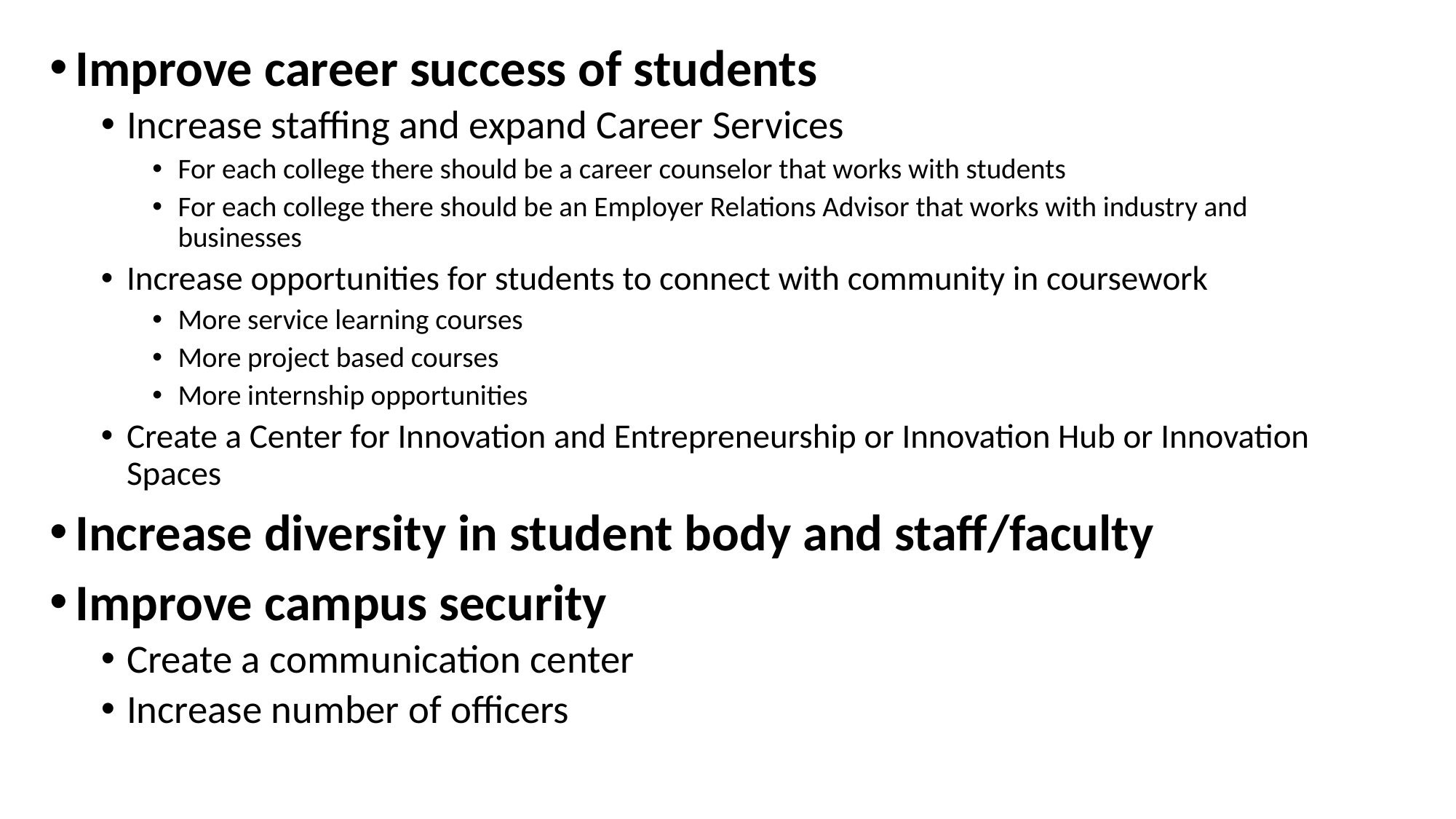

Improve career success of students
Increase staffing and expand Career Services
For each college there should be a career counselor that works with students
For each college there should be an Employer Relations Advisor that works with industry and businesses
Increase opportunities for students to connect with community in coursework
More service learning courses
More project based courses
More internship opportunities
Create a Center for Innovation and Entrepreneurship or Innovation Hub or Innovation Spaces
Increase diversity in student body and staff/faculty
Improve campus security
Create a communication center
Increase number of officers